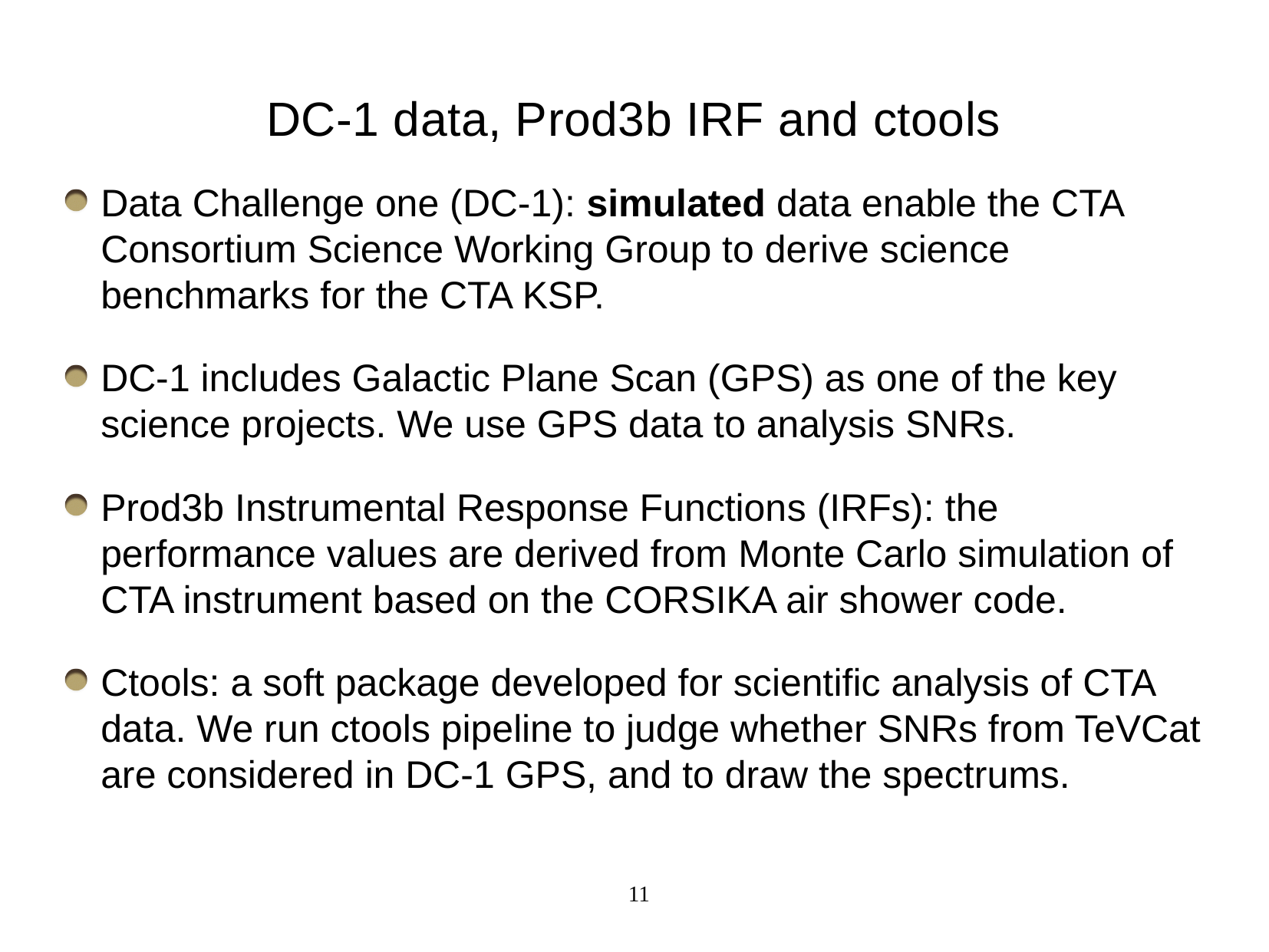

# DC-1 data, Prod3b IRF and ctools
Data Challenge one (DC-1): simulated data enable the CTA Consortium Science Working Group to derive science benchmarks for the CTA KSP.
DC-1 includes Galactic Plane Scan (GPS) as one of the key science projects. We use GPS data to analysis SNRs.
Prod3b Instrumental Response Functions (IRFs): the performance values are derived from Monte Carlo simulation of CTA instrument based on the CORSIKA air shower code.
Ctools: a soft package developed for scientific analysis of CTA data. We run ctools pipeline to judge whether SNRs from TeVCat are considered in DC-1 GPS, and to draw the spectrums.
11